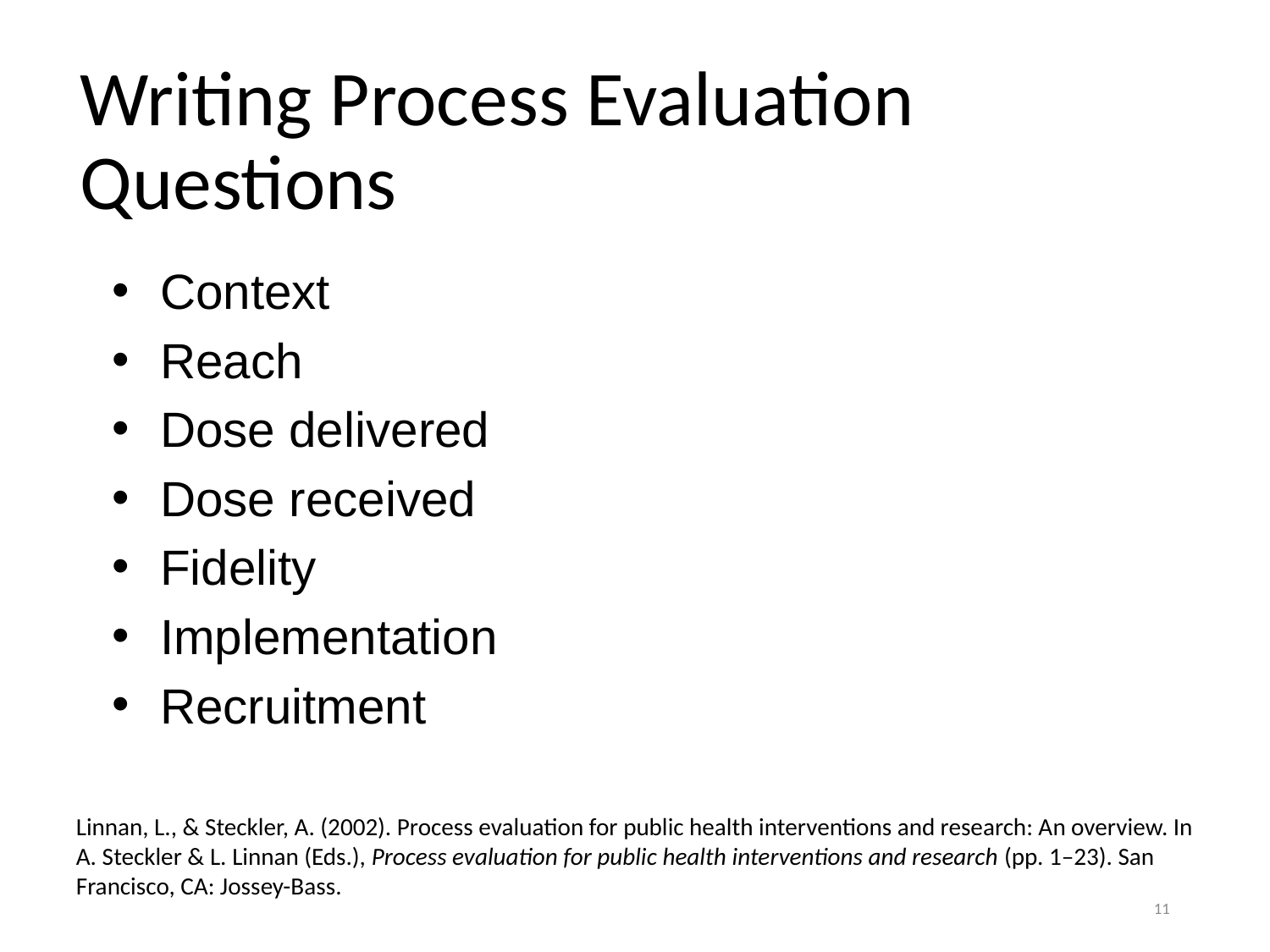

# Writing Process Evaluation Questions
Context
Reach
Dose delivered
Dose received
Fidelity
Implementation
Recruitment
Linnan, L., & Steckler, A. (2002). Process evaluation for public health interventions and research: An overview. In A. Steckler & L. Linnan (Eds.), Process evaluation for public health interventions and research (pp. 1–23). San Francisco, CA: Jossey-Bass.
11